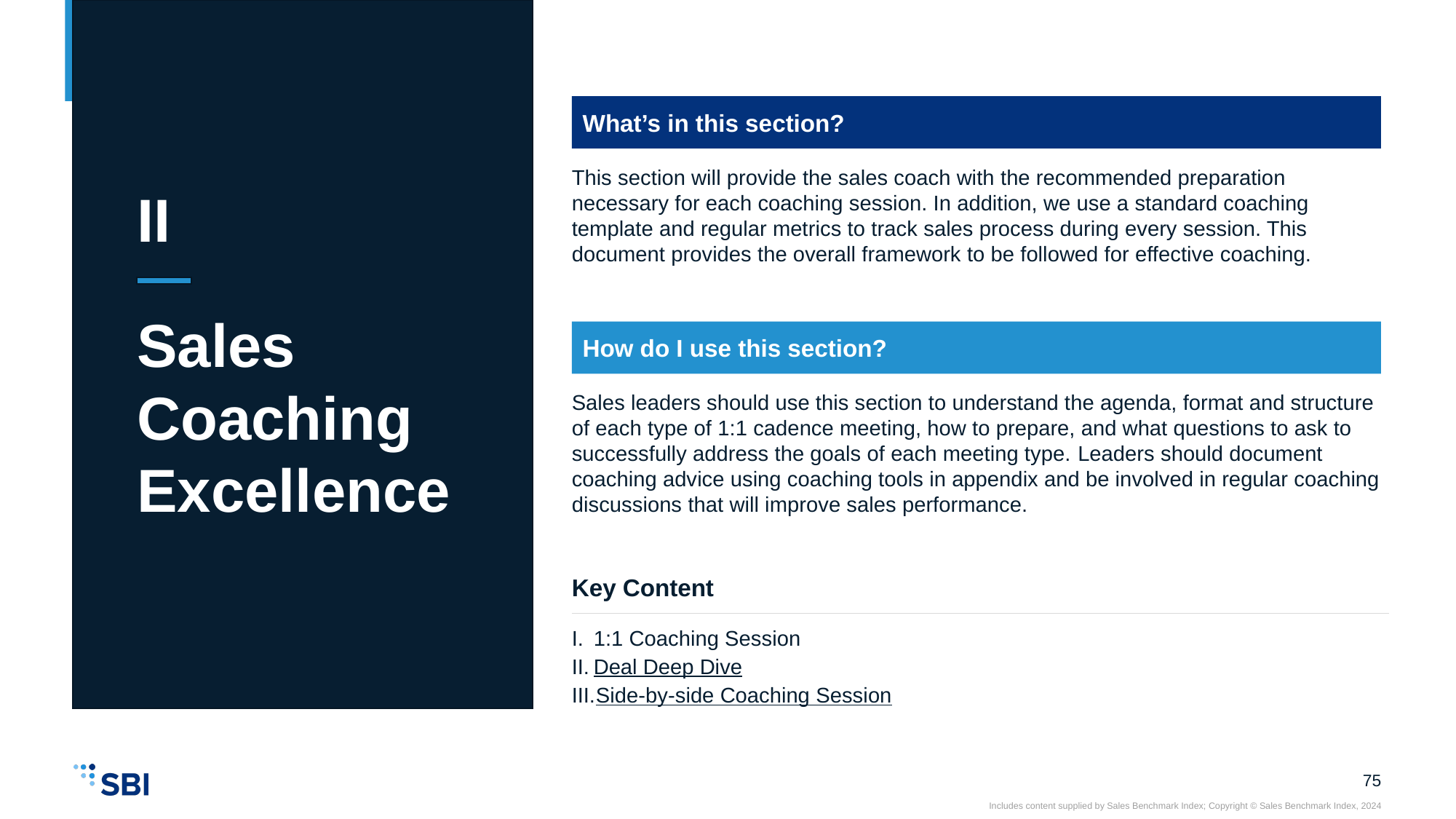

What’s in this section?
This section will provide the sales coach with the recommended preparation necessary for each coaching session. In addition, we use a standard coaching template and regular metrics to track sales process during every session. This document provides the overall framework to be followed for effective coaching.
II

Sales Coaching Excellence
How do I use this section?
Sales leaders should use this section to understand the agenda, format and structure of each type of 1:1 cadence meeting, how to prepare, and what questions to ask to successfully address the goals of each meeting type. Leaders should document coaching advice using coaching tools in appendix and be involved in regular coaching discussions that will improve sales performance.
Key Content
1:1 Coaching Session
Deal Deep Dive
Side-by-side Coaching Session